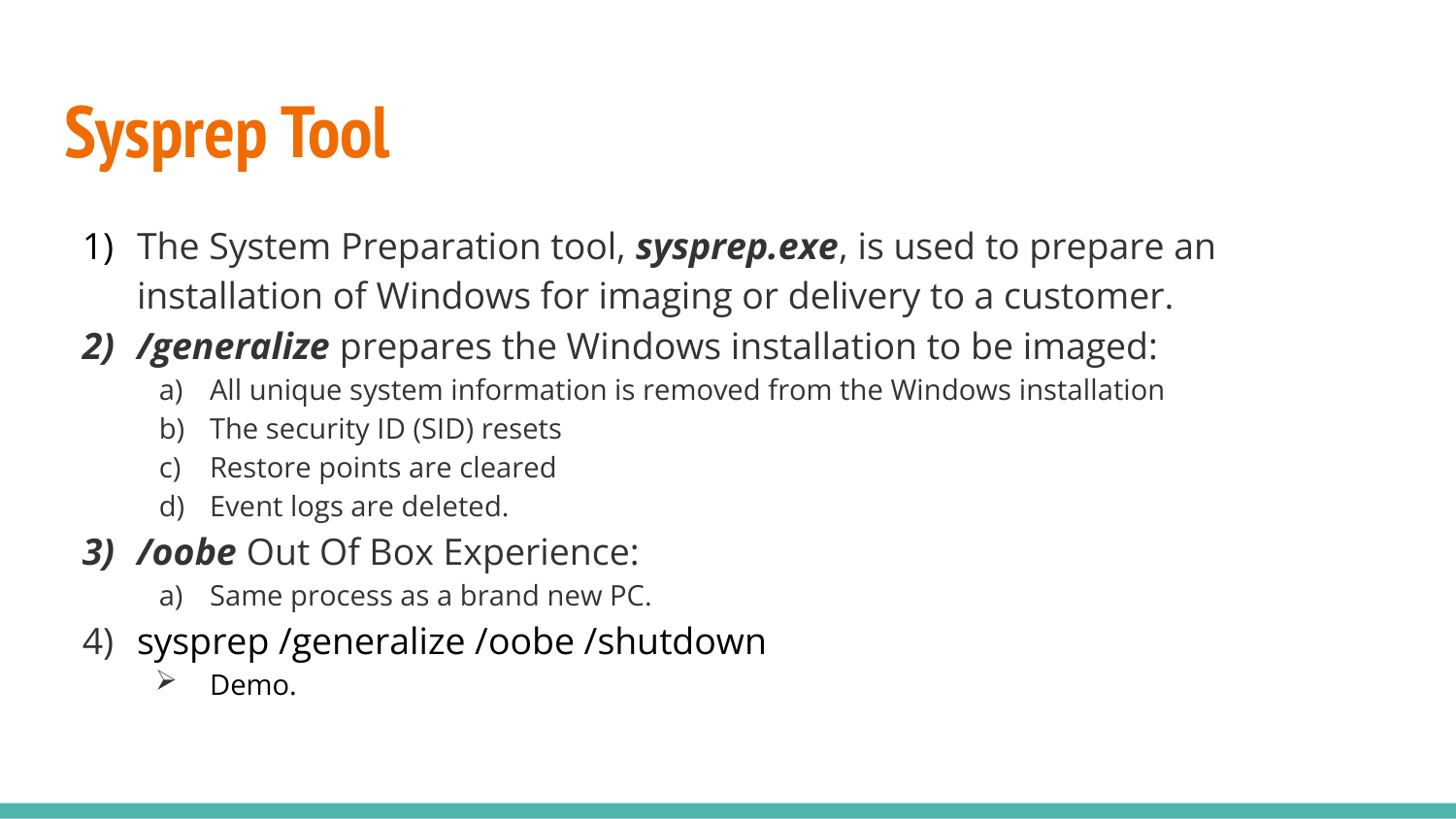

# Sysprep Tool
The System Preparation tool, sysprep.exe, is used to prepare an installation of Windows for imaging or delivery to a customer.
/generalize prepares the Windows installation to be imaged:
All unique system information is removed from the Windows installation
The security ID (SID) resets
Restore points are cleared
Event logs are deleted.
/oobe Out Of Box Experience:
Same process as a brand new PC.
sysprep /generalize /oobe /shutdown
Demo.